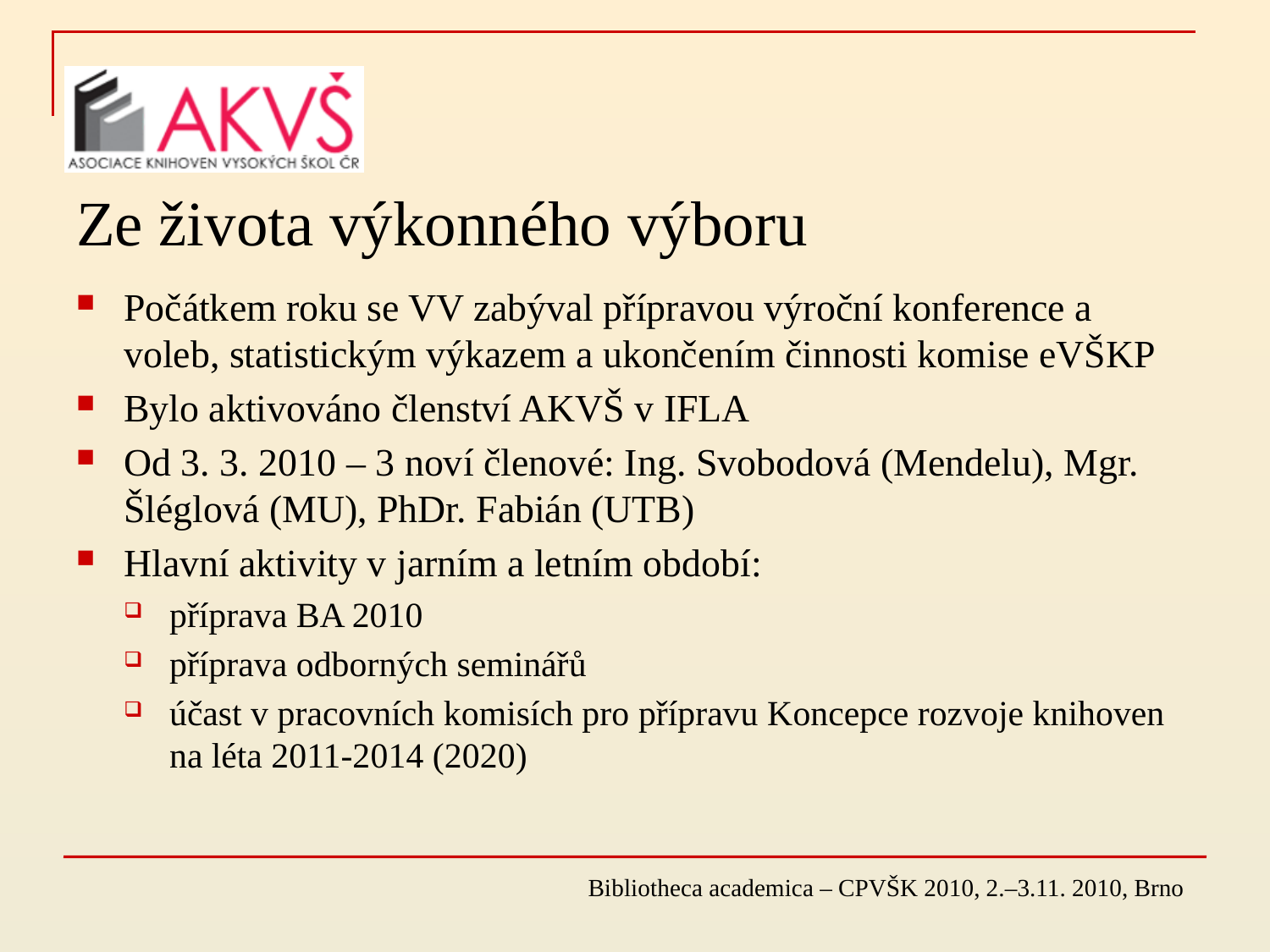

# Ze života výkonného výboru
Počátkem roku se VV zabýval přípravou výroční konference a voleb, statistickým výkazem a ukončením činnosti komise eVŠKP
Bylo aktivováno členství AKVŠ v IFLA
Od 3. 3. 2010 – 3 noví členové: Ing. Svobodová (Mendelu), Mgr. Šléglová (MU), PhDr. Fabián (UTB)
Hlavní aktivity v jarním a letním období:
příprava BA 2010
příprava odborných seminářů
účast v pracovních komisích pro přípravu Koncepce rozvoje knihoven na léta 2011-2014 (2020)
Bibliotheca academica – CPVŠK 2010, 2.–3.11. 2010, Brno